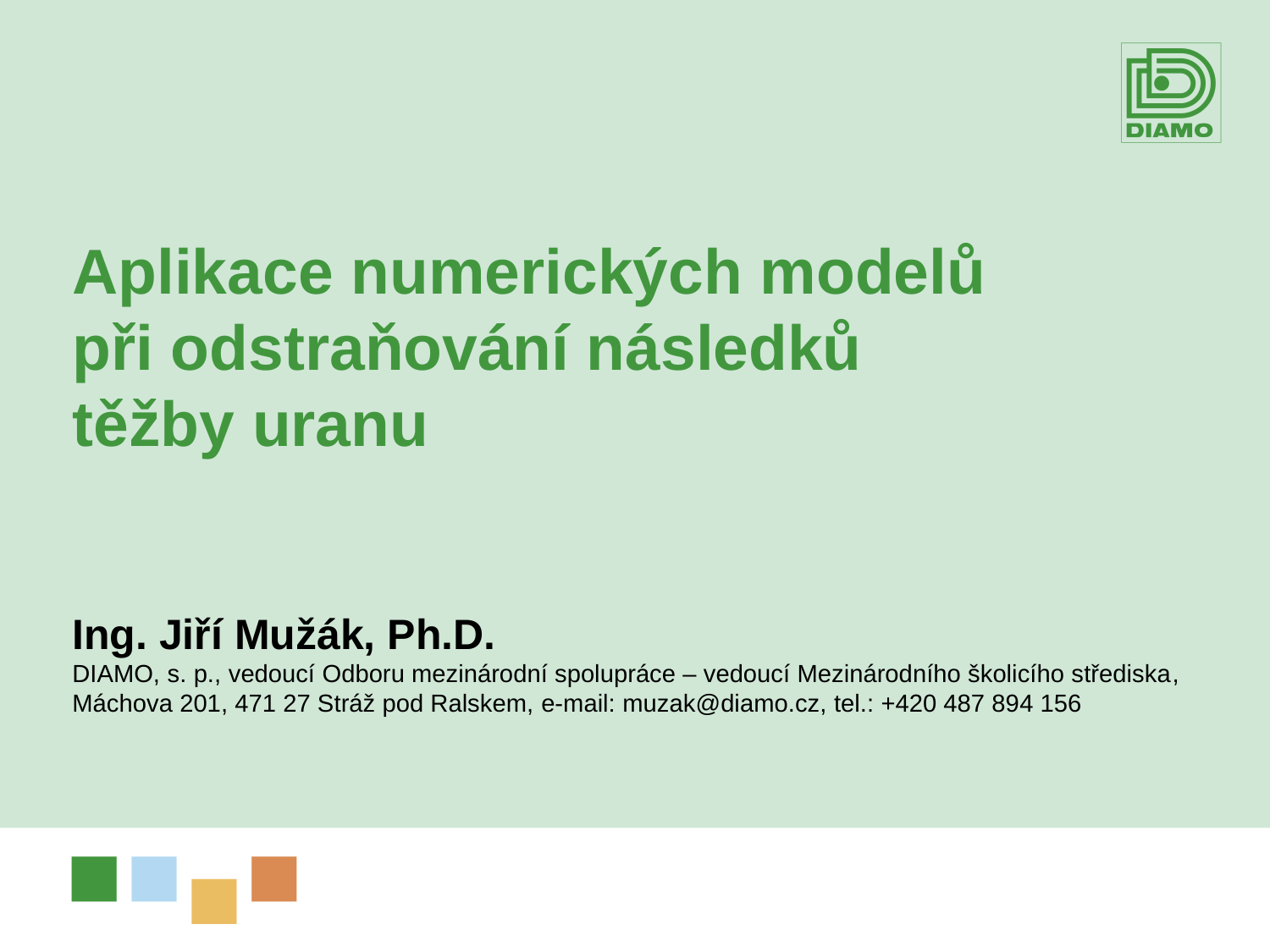

# Aplikace numerických modelů při odstraňování následků těžby uranu
Ing. Jiří Mužák, Ph.D.
DIAMO, s. p., vedoucí Odboru mezinárodní spolupráce – vedoucí Mezinárodního školicího střediska, Máchova 201, 471 27 Stráž pod Ralskem, e-mail: muzak@diamo.cz, tel.: +420 487 894 156